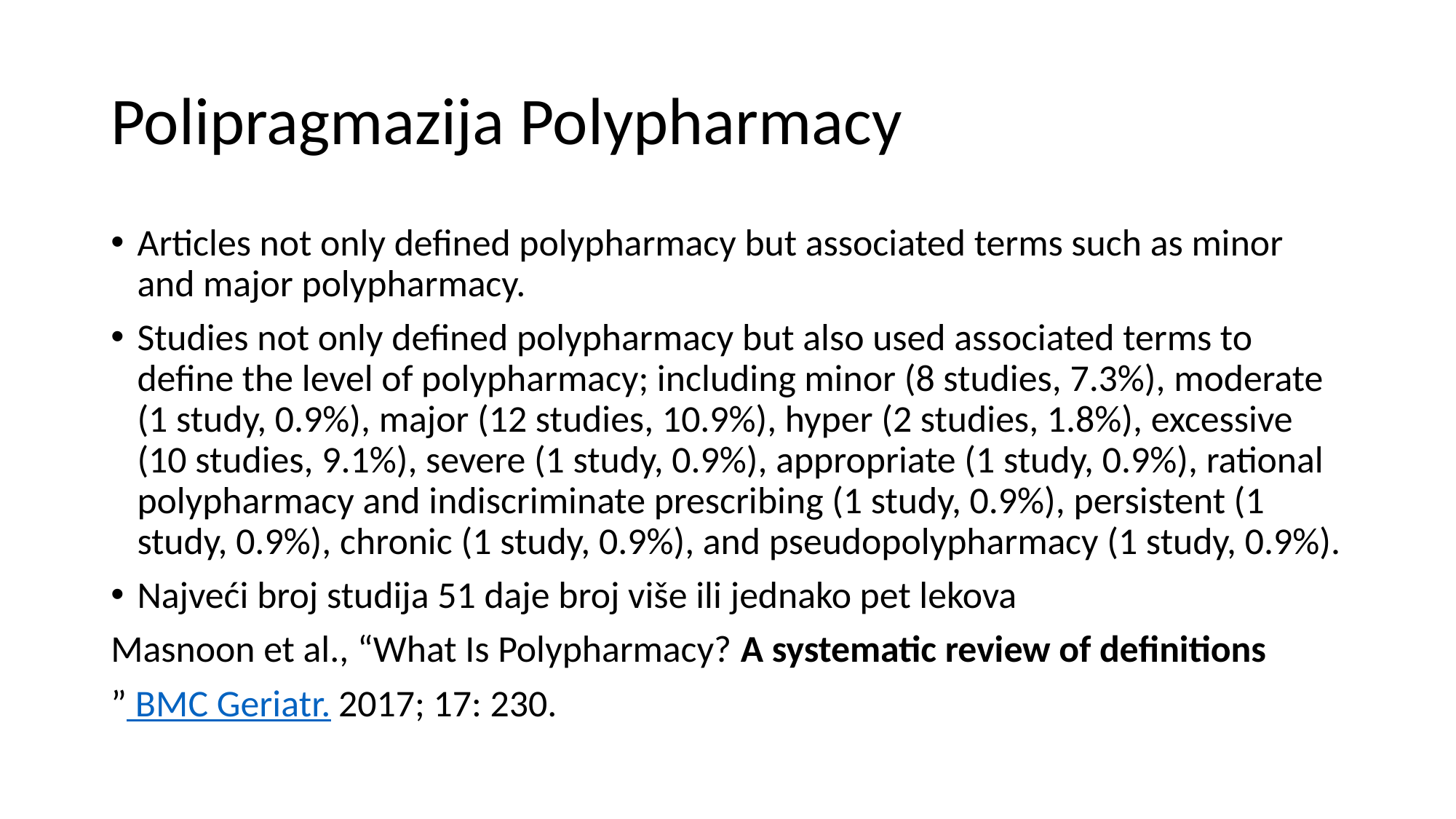

# Polipragmazija Polypharmacy
Articles not only defined polypharmacy but associated terms such as minor and major polypharmacy.
Studies not only defined polypharmacy but also used associated terms to define the level of polypharmacy; including minor (8 studies, 7.3%), moderate (1 study, 0.9%), major (12 studies, 10.9%), hyper (2 studies, 1.8%), excessive (10 studies, 9.1%), severe (1 study, 0.9%), appropriate (1 study, 0.9%), rational polypharmacy and indiscriminate prescribing (1 study, 0.9%), persistent (1 study, 0.9%), chronic (1 study, 0.9%), and pseudopolypharmacy (1 study, 0.9%).
Najveći broj studija 51 daje broj više ili jednako pet lekova
Masnoon et al., “What Is Polypharmacy? A systematic review of definitions
” BMC Geriatr. 2017; 17: 230.